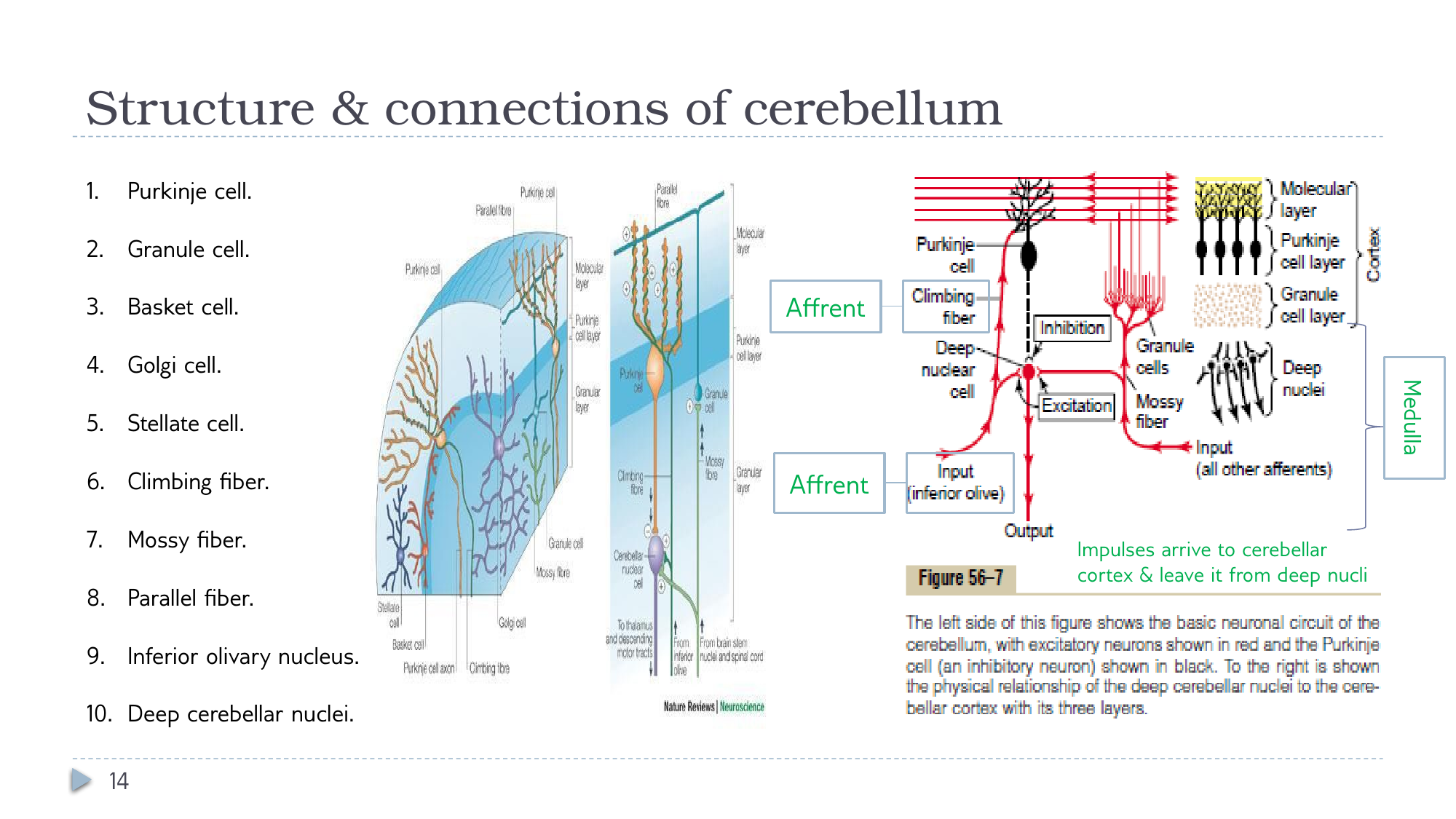

# Structure & connections of cerebellum
Purkinje cell.
Granule cell.
Basket cell.
Golgi cell.
Stellate cell.
Climbing fiber.
Mossy fiber.
Parallel fiber.
Inferior olivary nucleus.
Deep cerebellar nuclei.

Affrent

Medulla
Affrent

Impulses arrive to cerebellar cortex & leave it from deep nucli
14